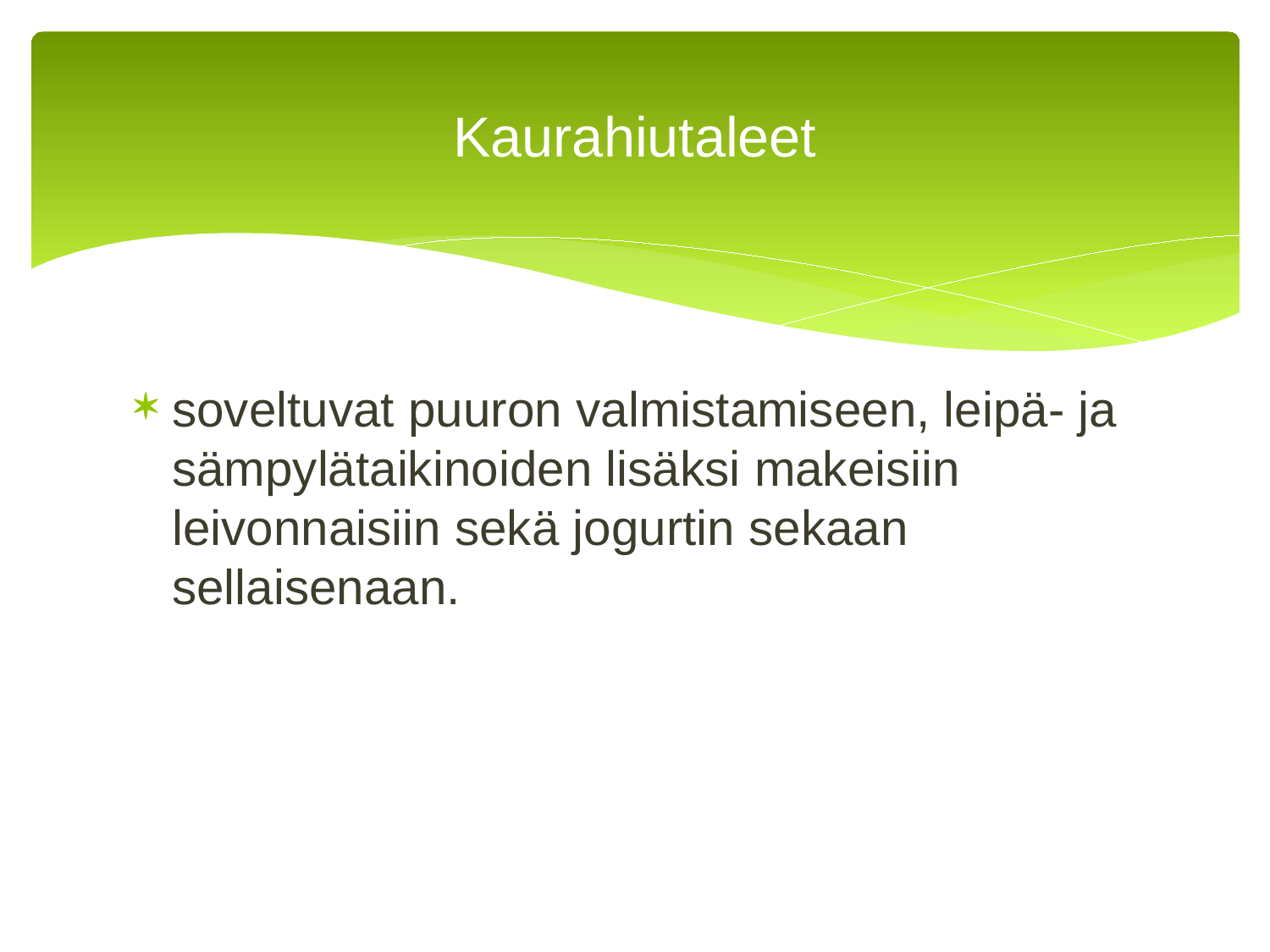

# Kaurahiutaleet
soveltuvat puuron valmistamiseen, leipä- ja sämpylätaikinoiden lisäksi makeisiin leivonnaisiin sekä jogurtin sekaan sellaisenaan.